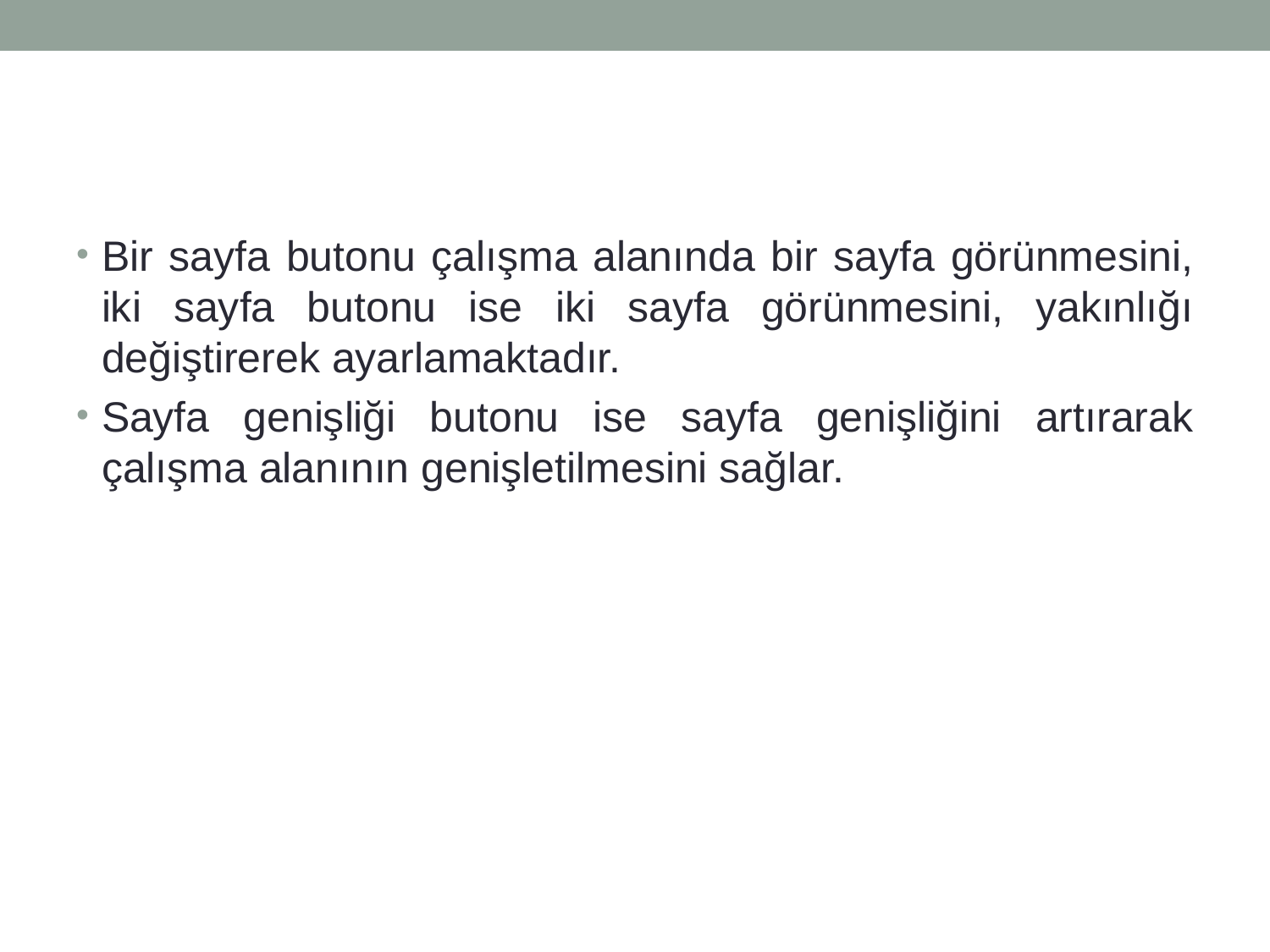

#
Bir sayfa butonu çalışma alanında bir sayfa görünmesini, iki sayfa butonu ise iki sayfa görünmesini, yakınlığı değiştirerek ayarlamaktadır.
Sayfa genişliği butonu ise sayfa genişliğini artırarak çalışma alanının genişletilmesini sağlar.